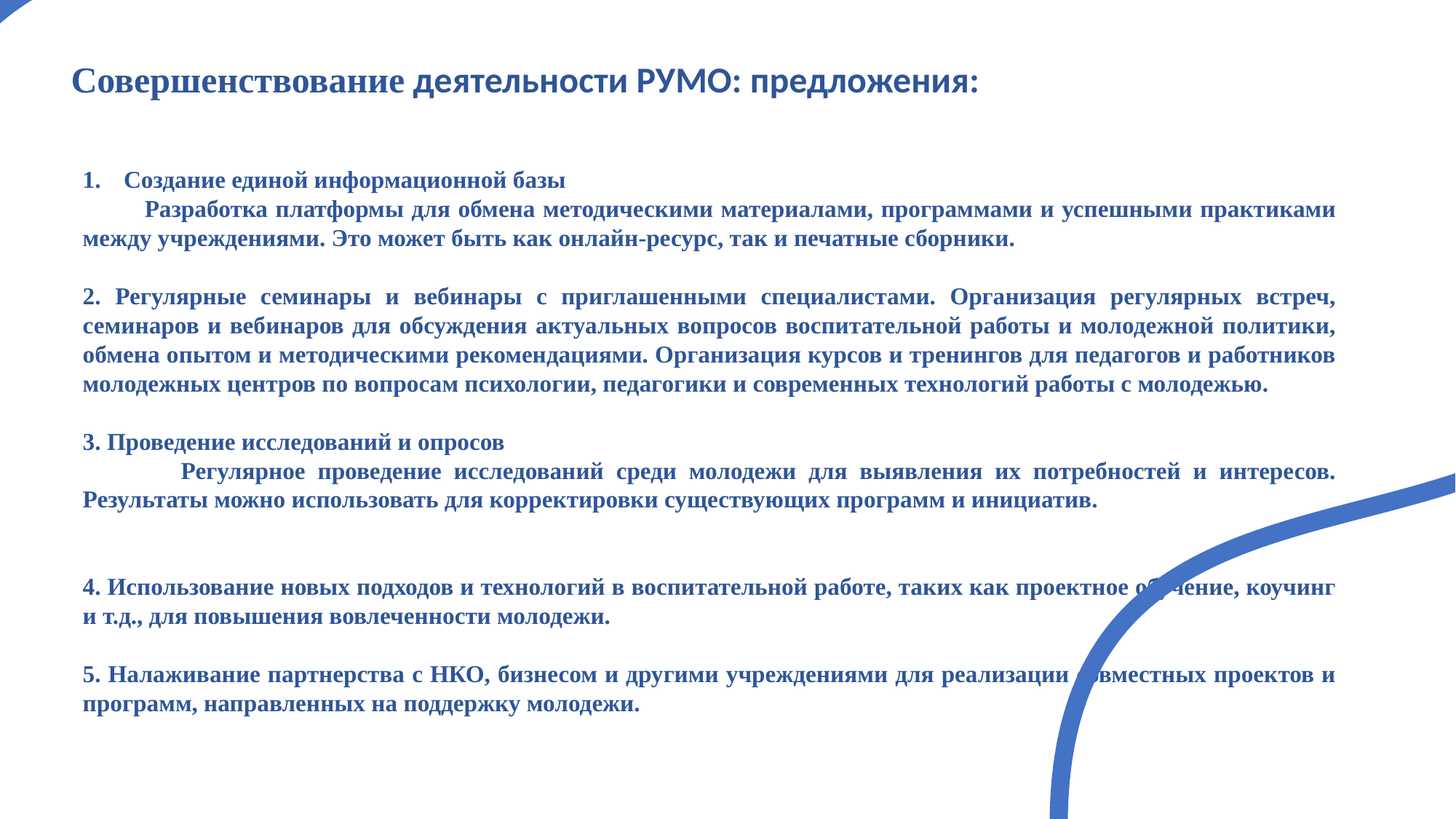

Совершенствование деятельности РУМО: предложения:
Создание единой информационной базы
        Разработка платформы для обмена методическими материалами, программами и успешными практиками между учреждениями. Это может быть как онлайн-ресурс, так и печатные сборники.

2. Регулярные семинары и вебинары с приглашенными специалистами. Организация регулярных встреч, семинаров и вебинаров для обсуждения актуальных вопросов воспитательной работы и молодежной политики, обмена опытом и методическими рекомендациями. Организация курсов и тренингов для педагогов и работников молодежных центров по вопросам психологии, педагогики и современных технологий работы с молодежью.

3. Проведение исследований и опросов
        Регулярное проведение исследований среди молодежи для выявления их потребностей и интересов. Результаты можно использовать для корректировки существующих программ и инициатив.

4. Использование новых подходов и технологий в воспитательной работе, таких как проектное обучение, коучинг и т.д., для повышения вовлеченности молодежи.

5. Налаживание партнерства с НКО, бизнесом и другими учреждениями для реализации совместных проектов и программ, направленных на поддержку молодежи.